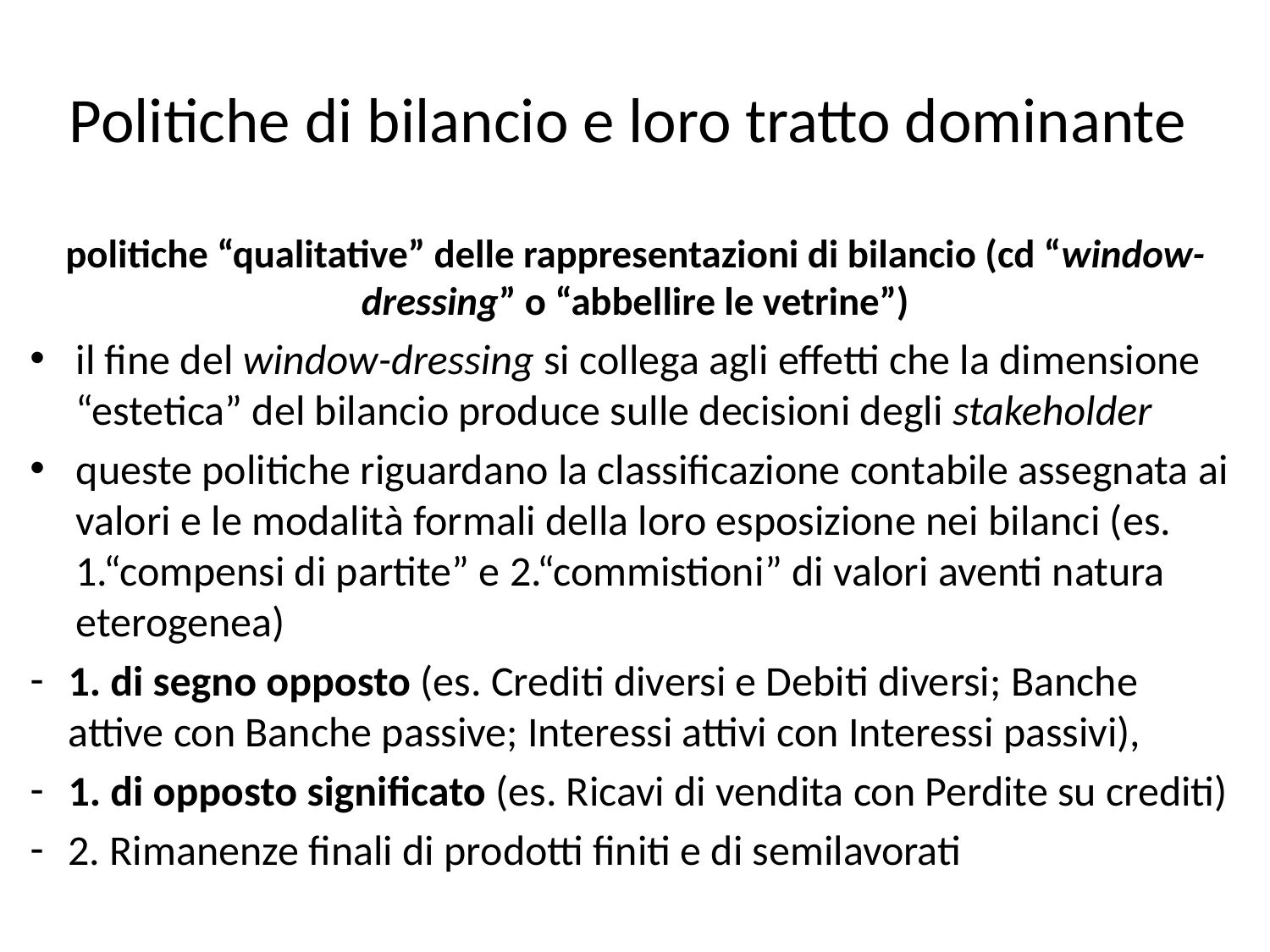

# Politiche di bilancio e loro tratto dominante
politiche “qualitative” delle rappresentazioni di bilancio (cd “window-dressing” o “abbellire le vetrine”)
il fine del window-dressing si collega agli effetti che la dimensione “estetica” del bilancio produce sulle decisioni degli stakeholder
queste politiche riguardano la classificazione contabile assegnata ai valori e le modalità formali della loro esposizione nei bilanci (es. 1.“compensi di partite” e 2.“commistioni” di valori aventi natura eterogenea)
1. di segno opposto (es. Crediti diversi e Debiti diversi; Banche attive con Banche passive; Interessi attivi con Interessi passivi),
1. di opposto significato (es. Ricavi di vendita con Perdite su crediti)
2. Rimanenze finali di prodotti finiti e di semilavorati